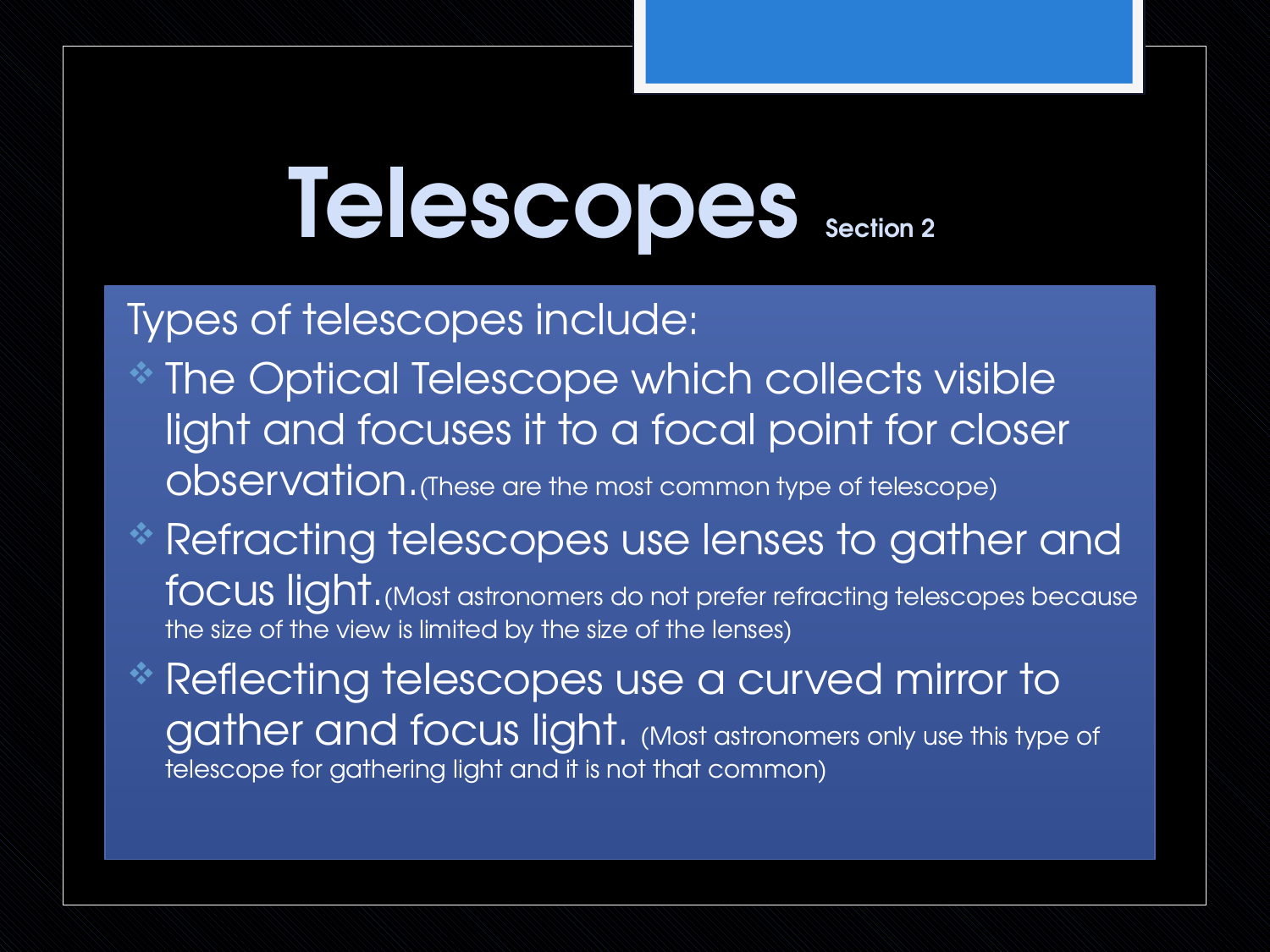

Telescopes Section 2
#
Types of telescopes include:
The Optical Telescope which collects visible light and focuses it to a focal point for closer observation.(These are the most common type of telescope)
Refracting telescopes use lenses to gather and focus light.(Most astronomers do not prefer refracting telescopes because the size of the view is limited by the size of the lenses)
Reflecting telescopes use a curved mirror to gather and focus light. (Most astronomers only use this type of telescope for gathering light and it is not that common)